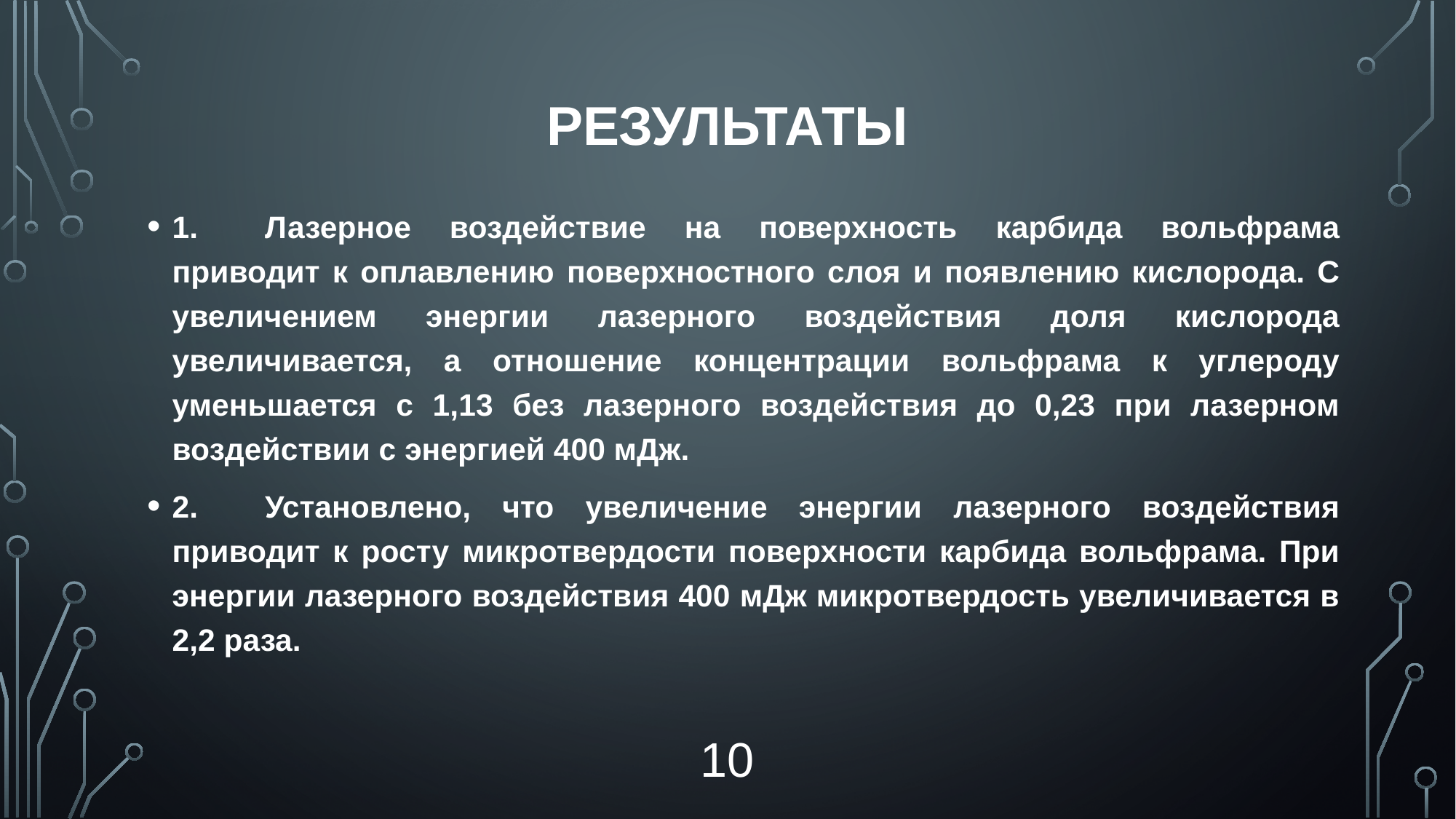

# Результаты
1.	Лазерное воздействие на поверхность карбида вольфрама приводит к оплавлению поверхностного слоя и появлению кислорода. С увеличением энергии лазерного воздействия доля кислорода увеличивается, а отношение концентрации вольфрама к углероду уменьшается с 1,13 без лазерного воздействия до 0,23 при лазерном воздействии с энергией 400 мДж.
2.	Установлено, что увеличение энергии лазерного воздействия приводит к росту микротвердости поверхности карбида вольфрама. При энергии лазерного воздействия 400 мДж микротвердость увеличивается в 2,2 раза.

10